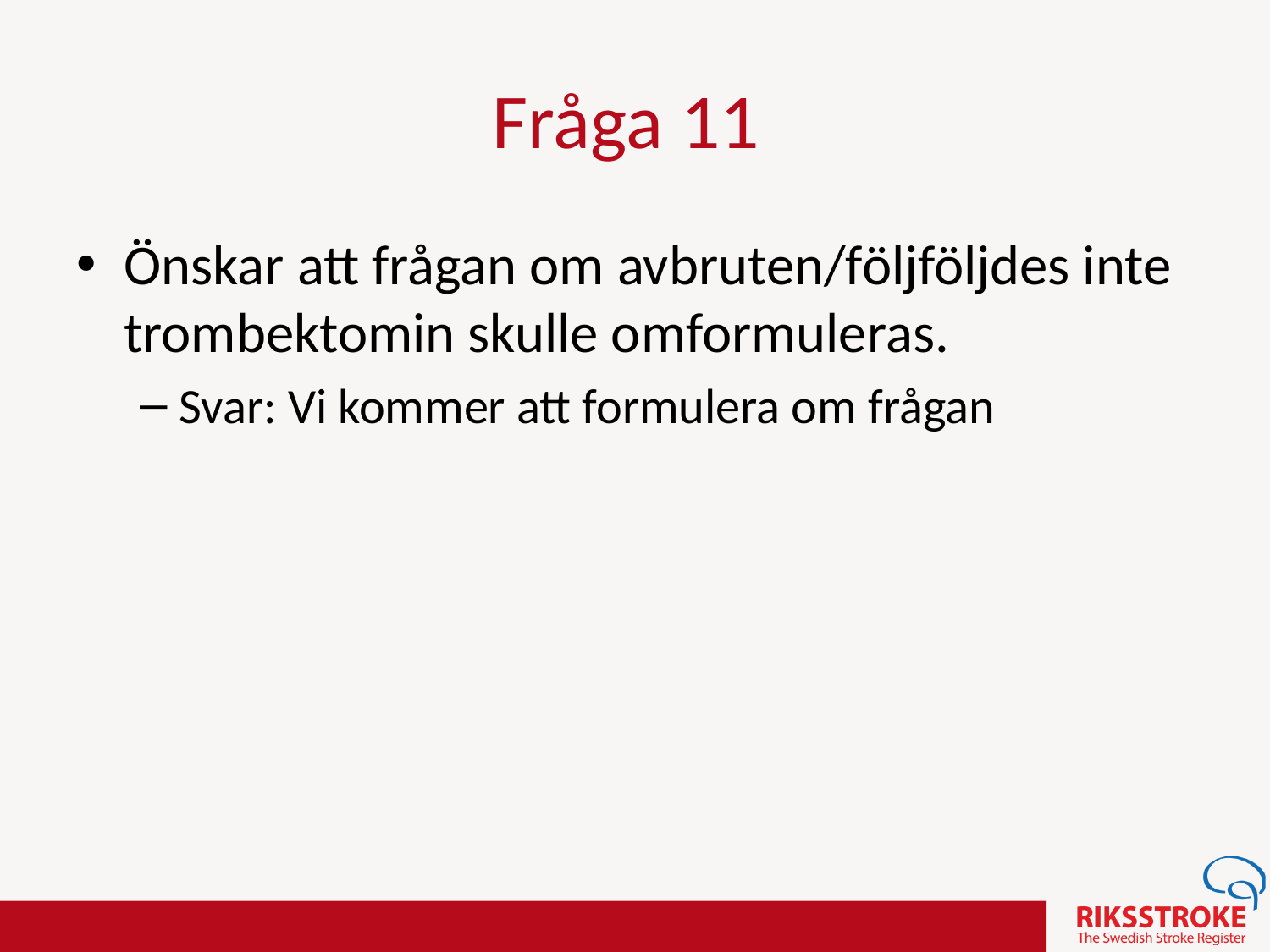

Fråga 11
Önskar att frågan om avbruten/följföljdes inte trombektomin skulle omformuleras.
Svar: Vi kommer att formulera om frågan